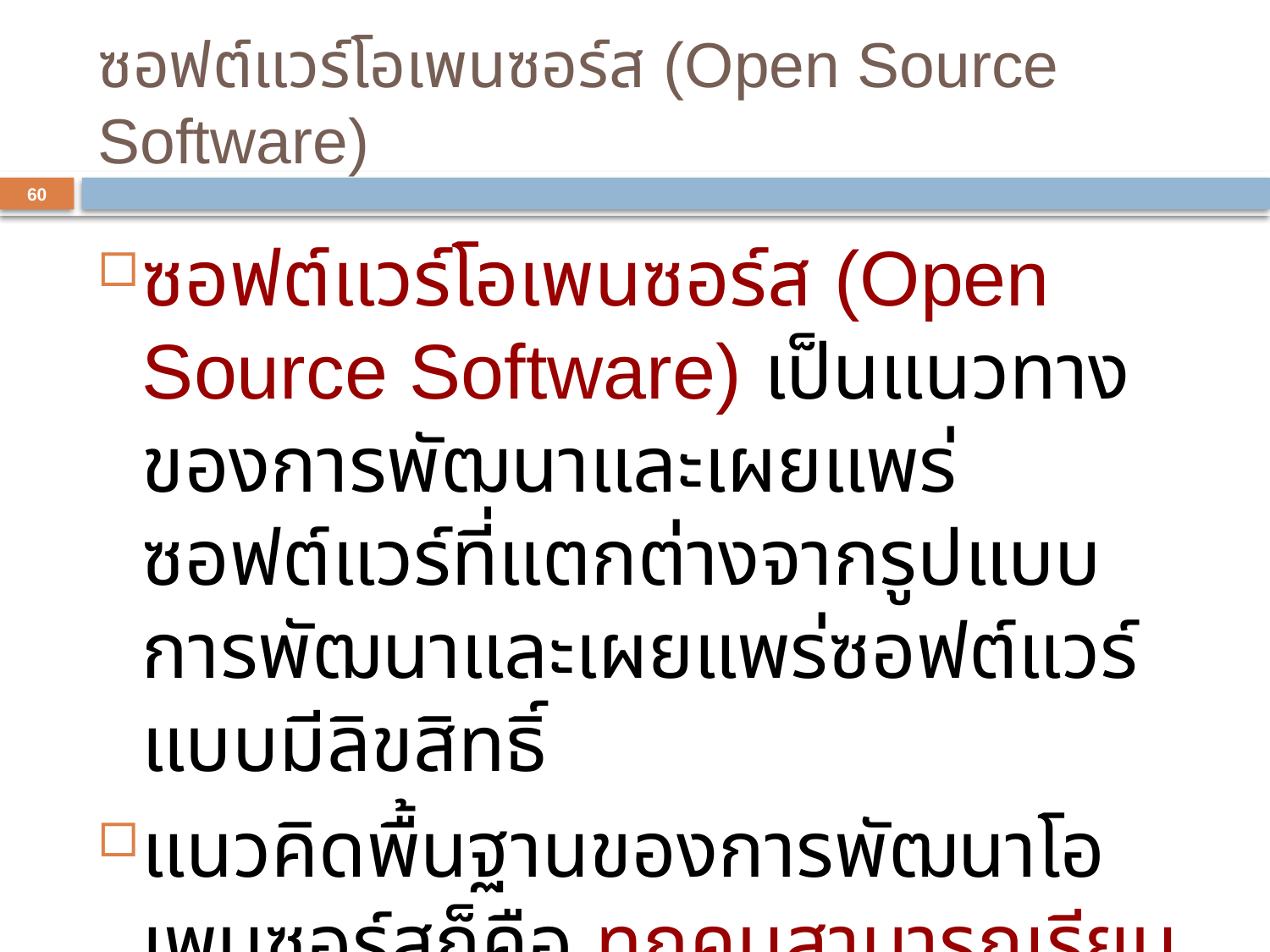

# ซอฟต์แวร์โอเพนซอร์ส (Open Source Software)
60
ซอฟต์แวร์โอเพนซอร์ส (Open Source Software) เป็นแนวทางของการพัฒนาและเผยแพร่ซอฟต์แวร์ที่แตกต่างจากรูปแบบการพัฒนาและเผยแพร่ซอฟต์แวร์แบบมีลิขสิทธิ์
แนวคิดพื้นฐานของการพัฒนาโอเพนซอร์สก็คือ ทุกคนสามารถเรียนรู้  แก้ไข/ปรับปรุง/เพิ่มเติม ทำซ้ำ และเผยแพร่ได้